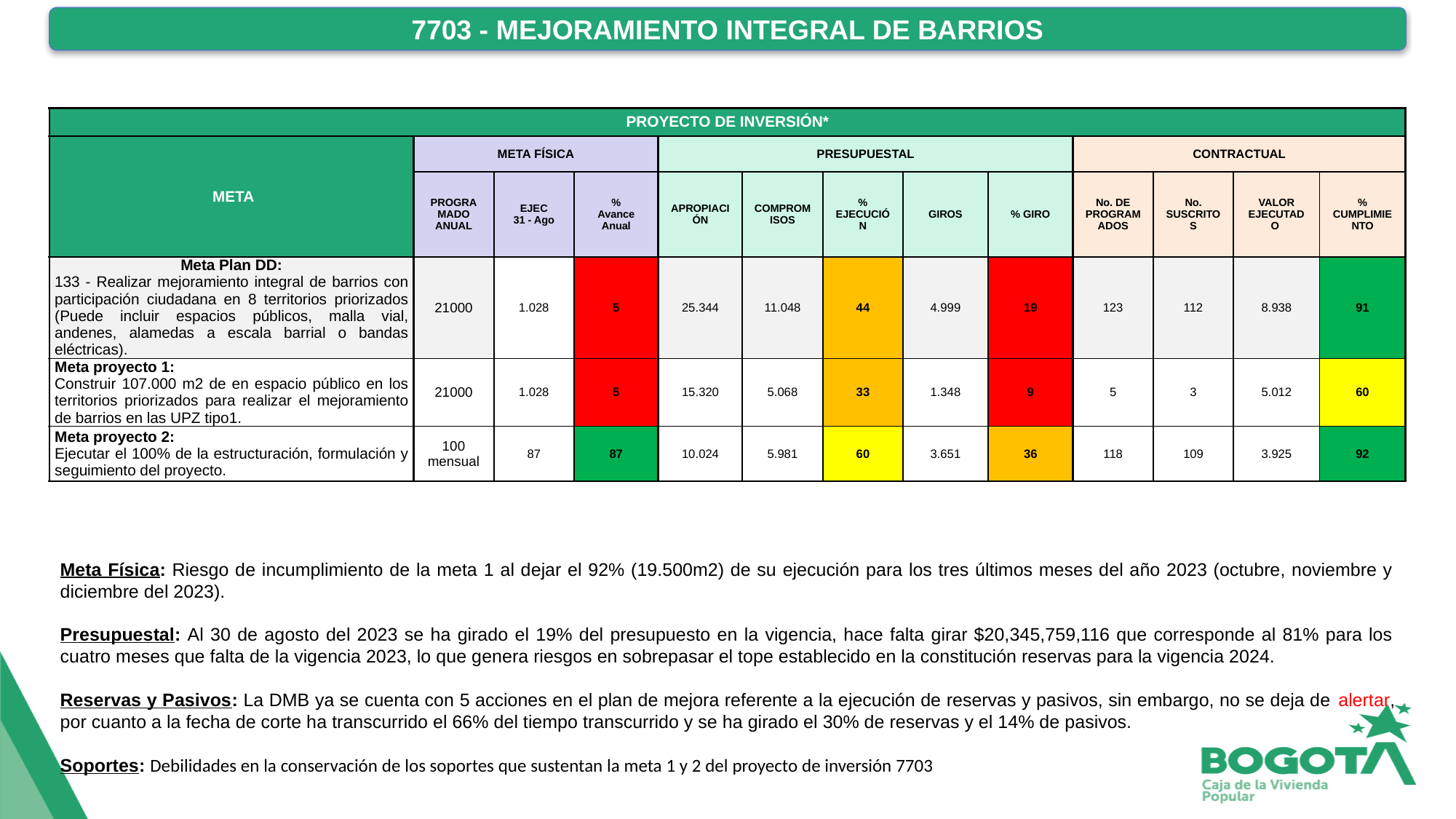

7703 - MEJORAMIENTO INTEGRAL DE BARRIOS
| PROYECTO DE INVERSIÓN\* |  |  |  |  |  |  |  |  |  |  |  |  |
| --- | --- | --- | --- | --- | --- | --- | --- | --- | --- | --- | --- | --- |
| META | META FÍSICA |  |  | PRESUPUESTAL |  |  |  |  | CONTRACTUAL |  |  |  |
|  | PROGRAMADO ANUAL | EJEC 31 - Ago | % Avance Anual | APROPIACIÓN | COMPROMISOS | % EJECUCIÓN | GIROS | % GIRO | No. DE PROGRAMADOS | No. SUSCRITOS | VALOR EJECUTADO | % CUMPLIMIENTO |
| Meta Plan DD: 133 - Realizar mejoramiento integral de barrios con participación ciudadana en 8 territorios priorizados (Puede incluir espacios públicos, malla vial, andenes, alamedas a escala barrial o bandas eléctricas). | 21000 | 1.028 | 5 | 25.344 | 11.048 | 44 | 4.999 | 19 | 123 | 112 | 8.938 | 91 |
| Meta proyecto 1: Construir 107.000 m2 de en espacio público en los territorios priorizados para realizar el mejoramiento de barrios en las UPZ tipo1. | 21000 | 1.028 | 5 | 15.320 | 5.068 | 33 | 1.348 | 9 | 5 | 3 | 5.012 | 60 |
| Meta proyecto 2: Ejecutar el 100% de la estructuración, formulación y seguimiento del proyecto. | 100 mensual | 87 | 87 | 10.024 | 5.981 | 60 | 3.651 | 36 | 118 | 109 | 3.925 | 92 |
Meta Física: Riesgo de incumplimiento de la meta 1 al dejar el 92% (19.500m2) de su ejecución para los tres últimos meses del año 2023 (octubre, noviembre y diciembre del 2023).

Presupuestal: Al 30 de agosto del 2023 se ha girado el 19% del presupuesto en la vigencia, hace falta girar $20,345,759,116 que corresponde al 81% para los cuatro meses que falta de la vigencia 2023, lo que genera riesgos en sobrepasar el tope establecido en la constitución reservas para la vigencia 2024.

Reservas y Pasivos: La DMB ya se cuenta con 5 acciones en el plan de mejora referente a la ejecución de reservas y pasivos, sin embargo, no se deja de alertar, por cuanto a la fecha de corte ha transcurrido el 66% del tiempo transcurrido y se ha girado el 30% de reservas y el 14% de pasivos.

Soportes: Debilidades en la conservación de los soportes que sustentan la meta 1 y 2 del proyecto de inversión 7703